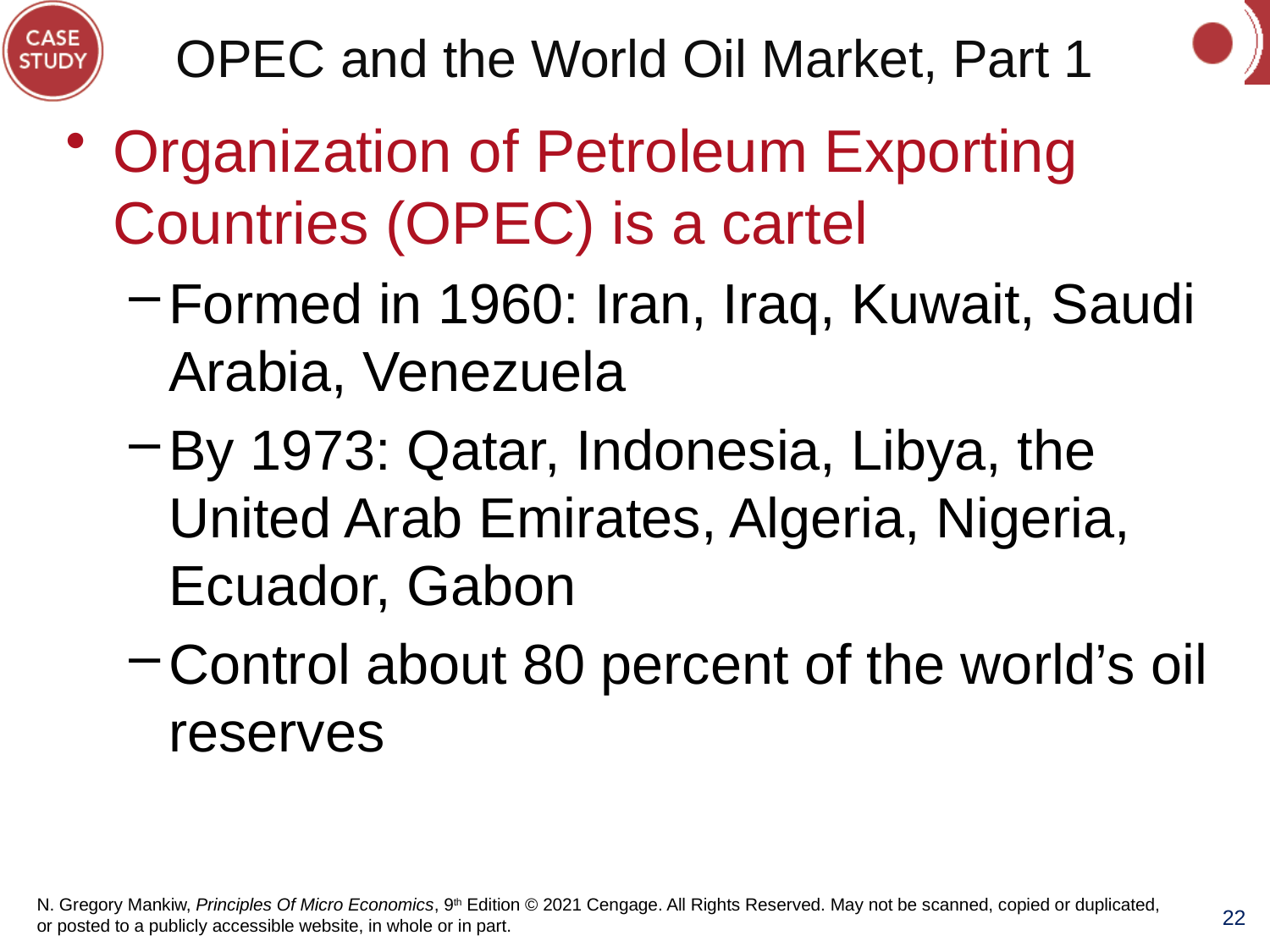

# OPEC and the World Oil Market, Part 1
Organization of Petroleum Exporting Countries (OPEC) is a cartel
Formed in 1960: Iran, Iraq, Kuwait, Saudi Arabia, Venezuela
By 1973: Qatar, Indonesia, Libya, the United Arab Emirates, Algeria, Nigeria, Ecuador, Gabon
Control about 80 percent of the world’s oil reserves
22